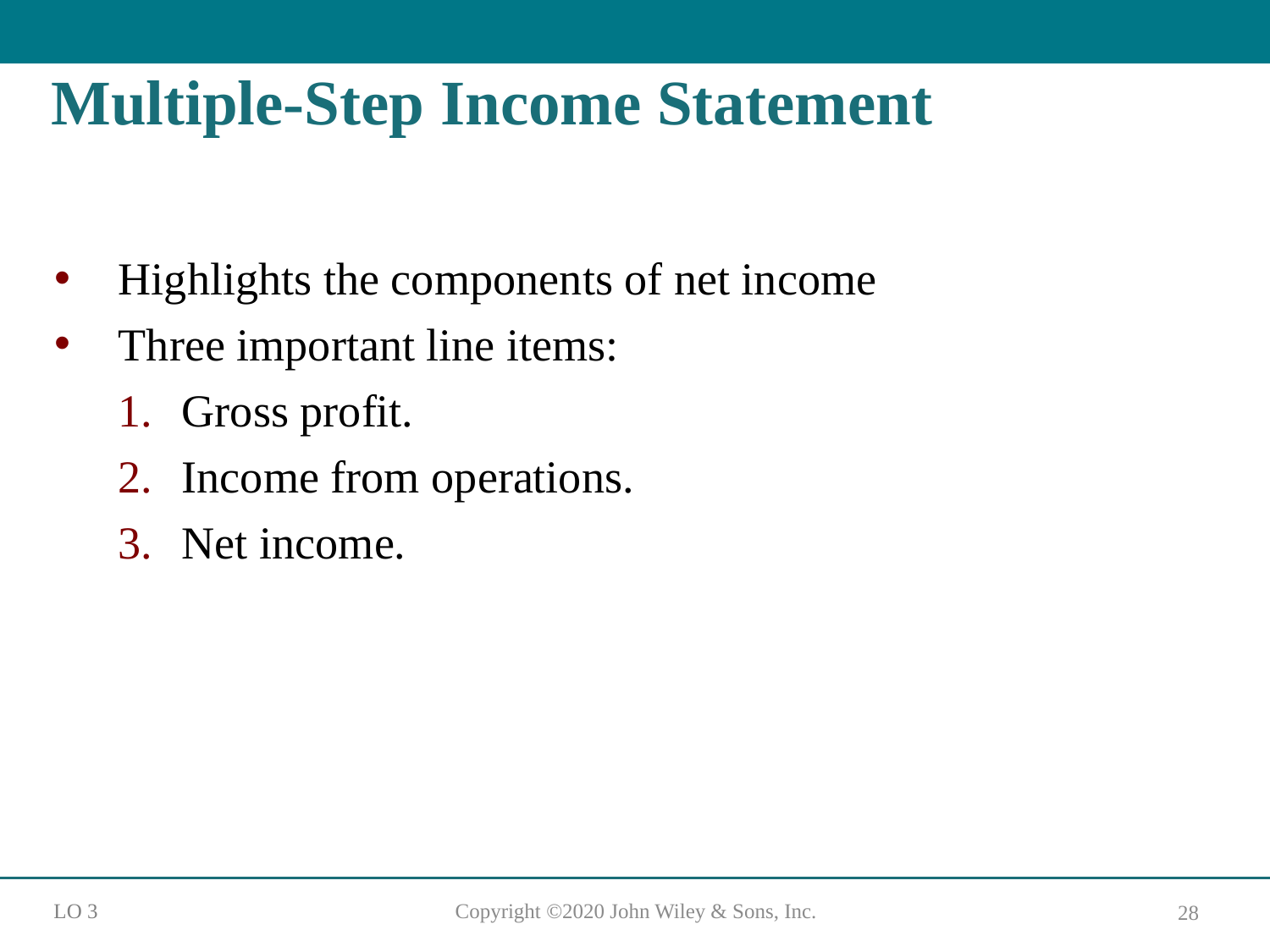

# Multiple-Step Income Statement
Highlights the components of net income
Three important line items:
Gross profit.
Income from operations.
Net income.
L O 3